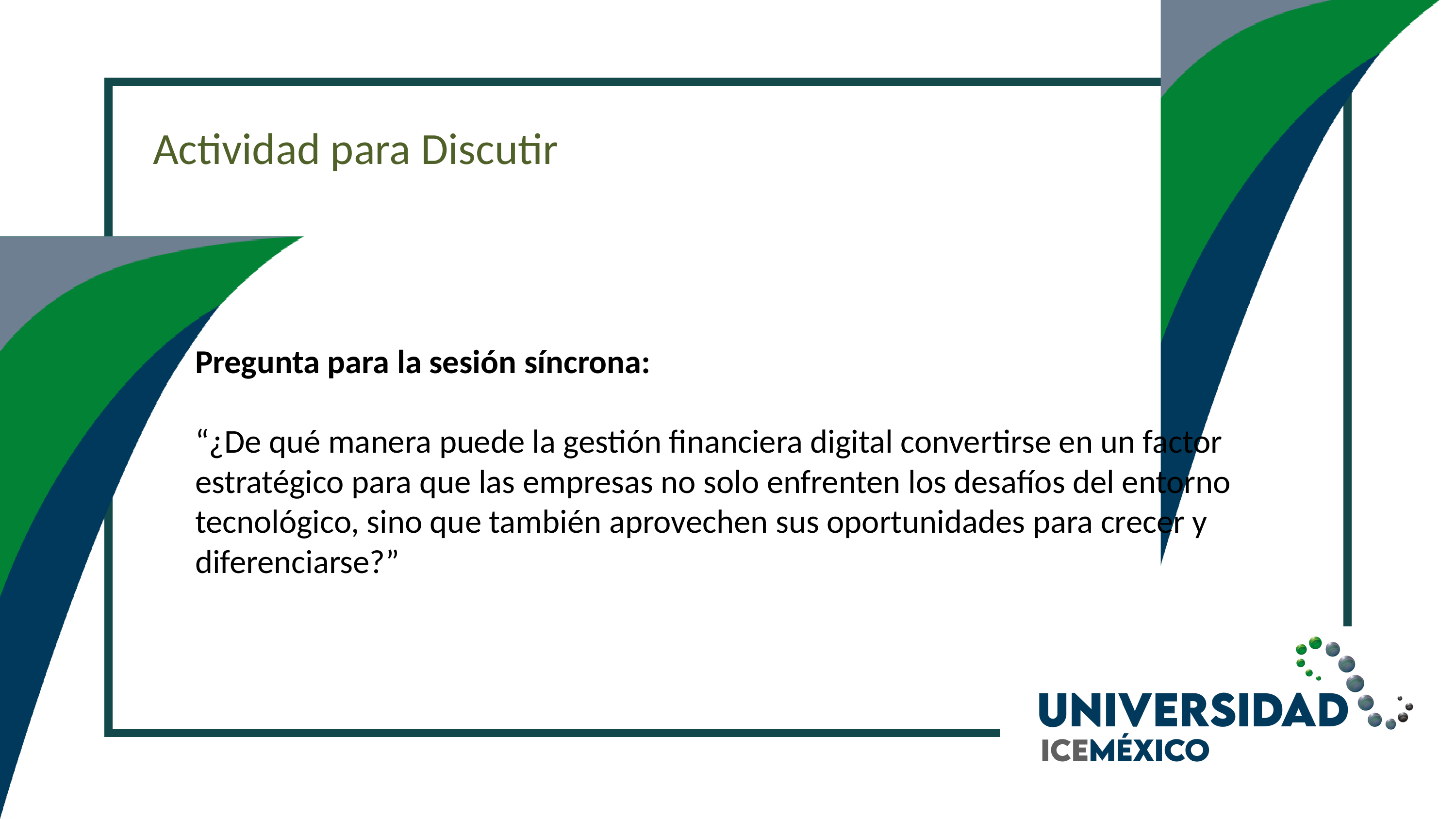

Actividad para Discutir

Pregunta para la sesión síncrona:

“¿De qué manera puede la gestión financiera digital convertirse en un factor estratégico para que las empresas no solo enfrenten los desafíos del entorno tecnológico, sino que también aprovechen sus oportunidades para crecer y diferenciarse?”